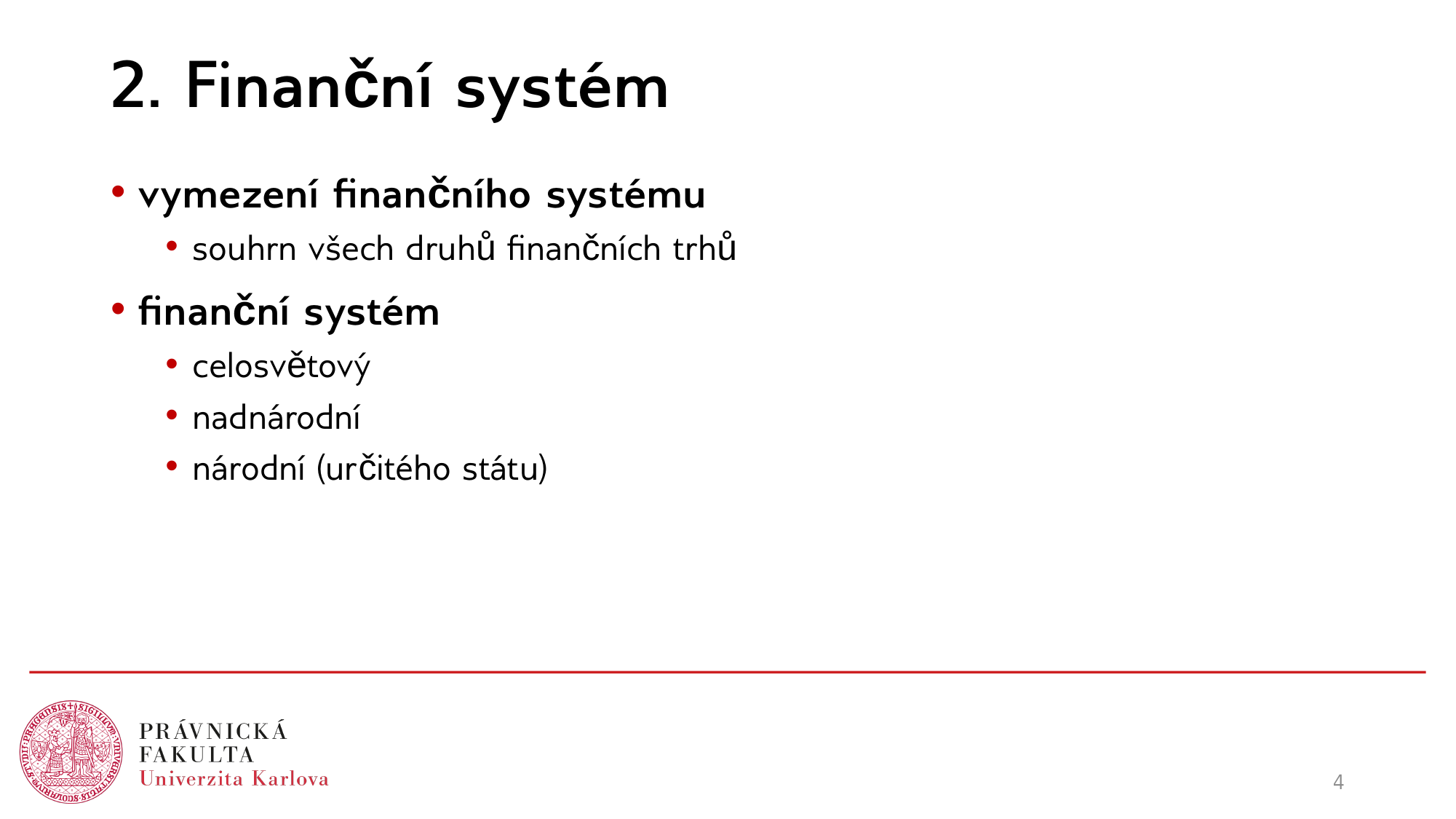

# 2. Finanční systém
vymezení finančního systému
souhrn všech druhů finančních trhů
finanční systém
celosvětový
nadnárodní
národní (určitého státu)
4